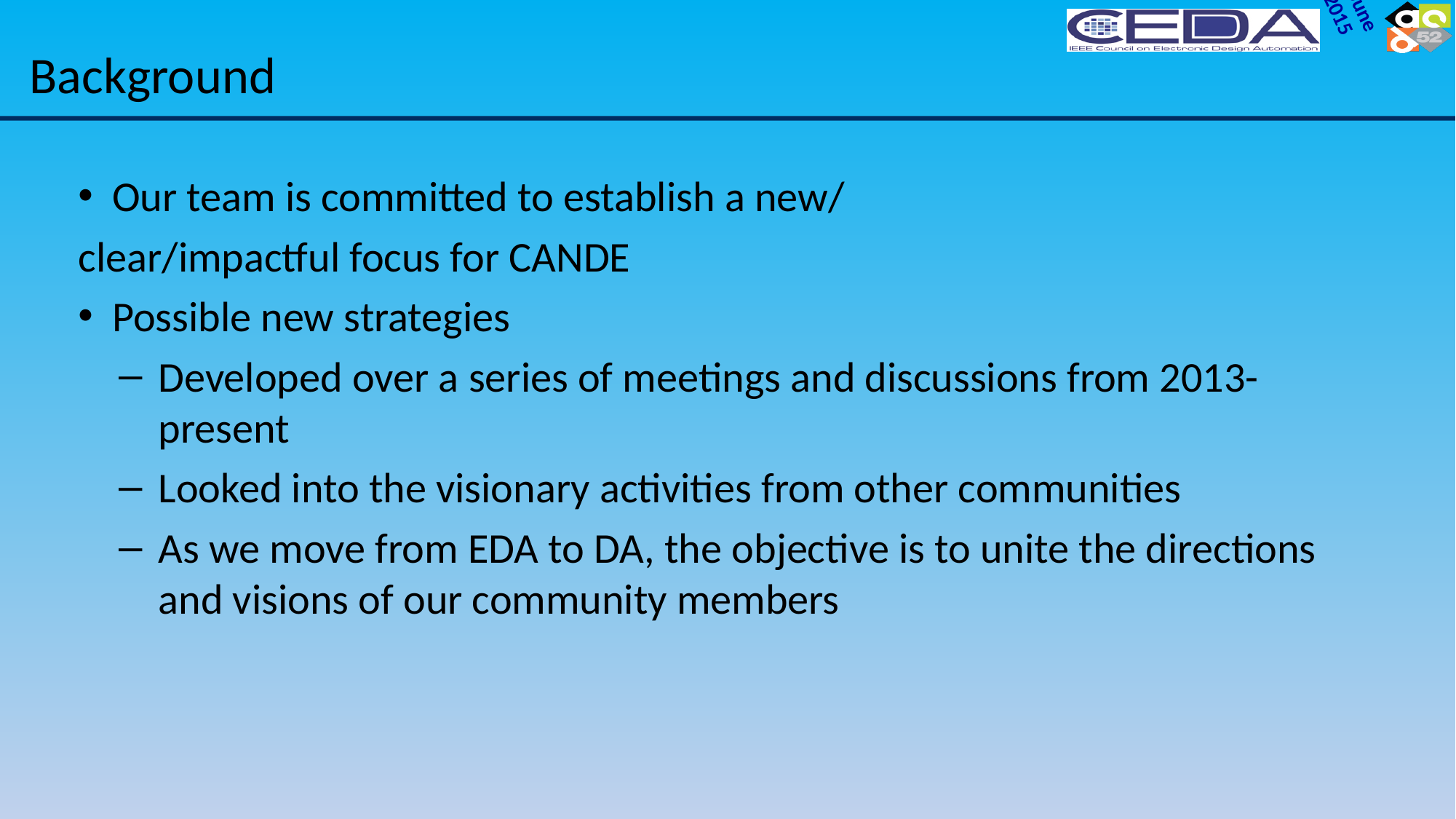

# Background
Our team is committed to establish a new/
clear/impactful focus for CANDE
Possible new strategies
Developed over a series of meetings and discussions from 2013-present
Looked into the visionary activities from other communities
As we move from EDA to DA, the objective is to unite the directions and visions of our community members